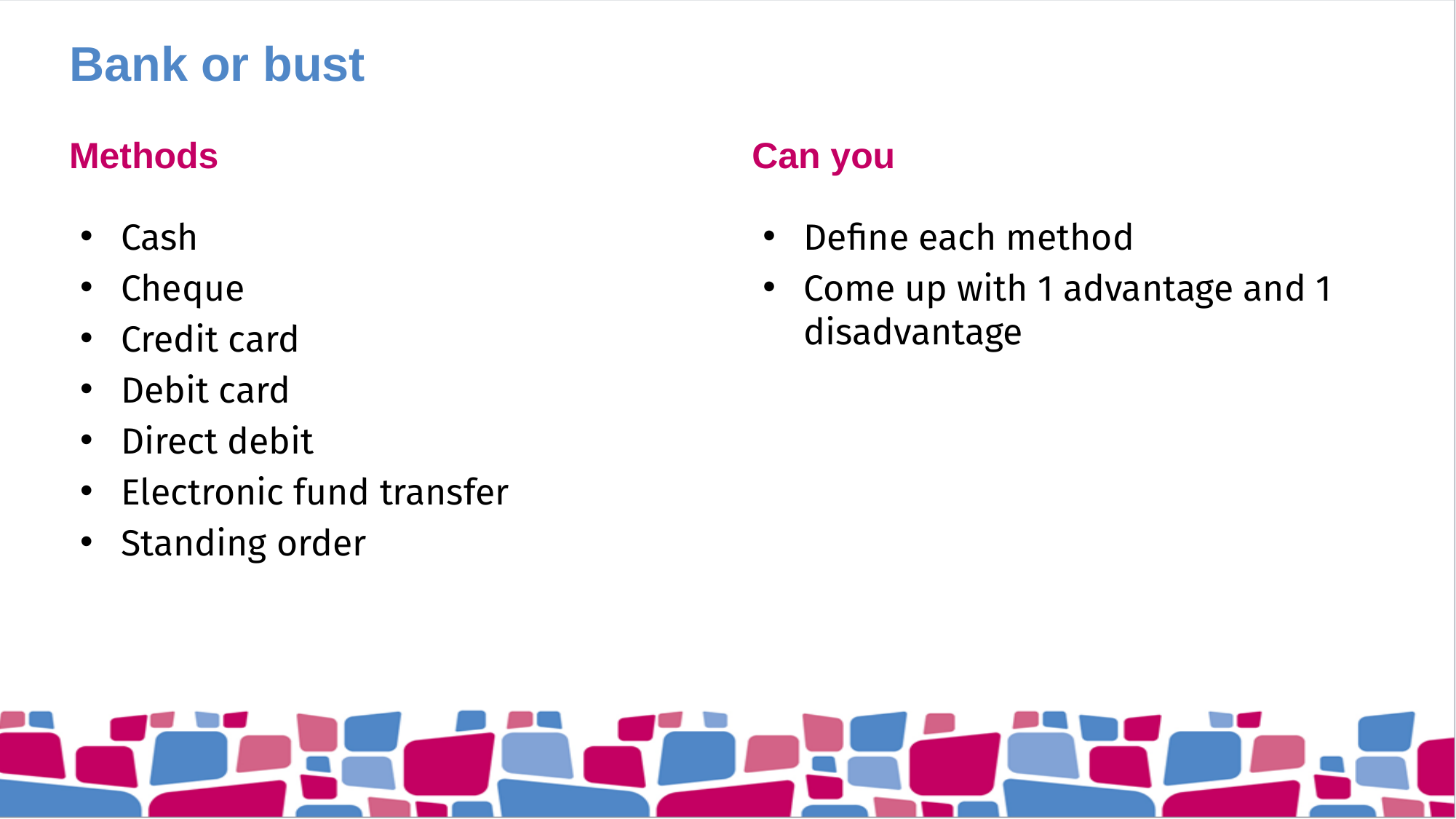

# Bank or bust
Methods
Can you
Cash
Cheque
Credit card
Debit card
Direct debit
Electronic fund transfer
Standing order
Define each method
Come up with 1 advantage and 1 disadvantage